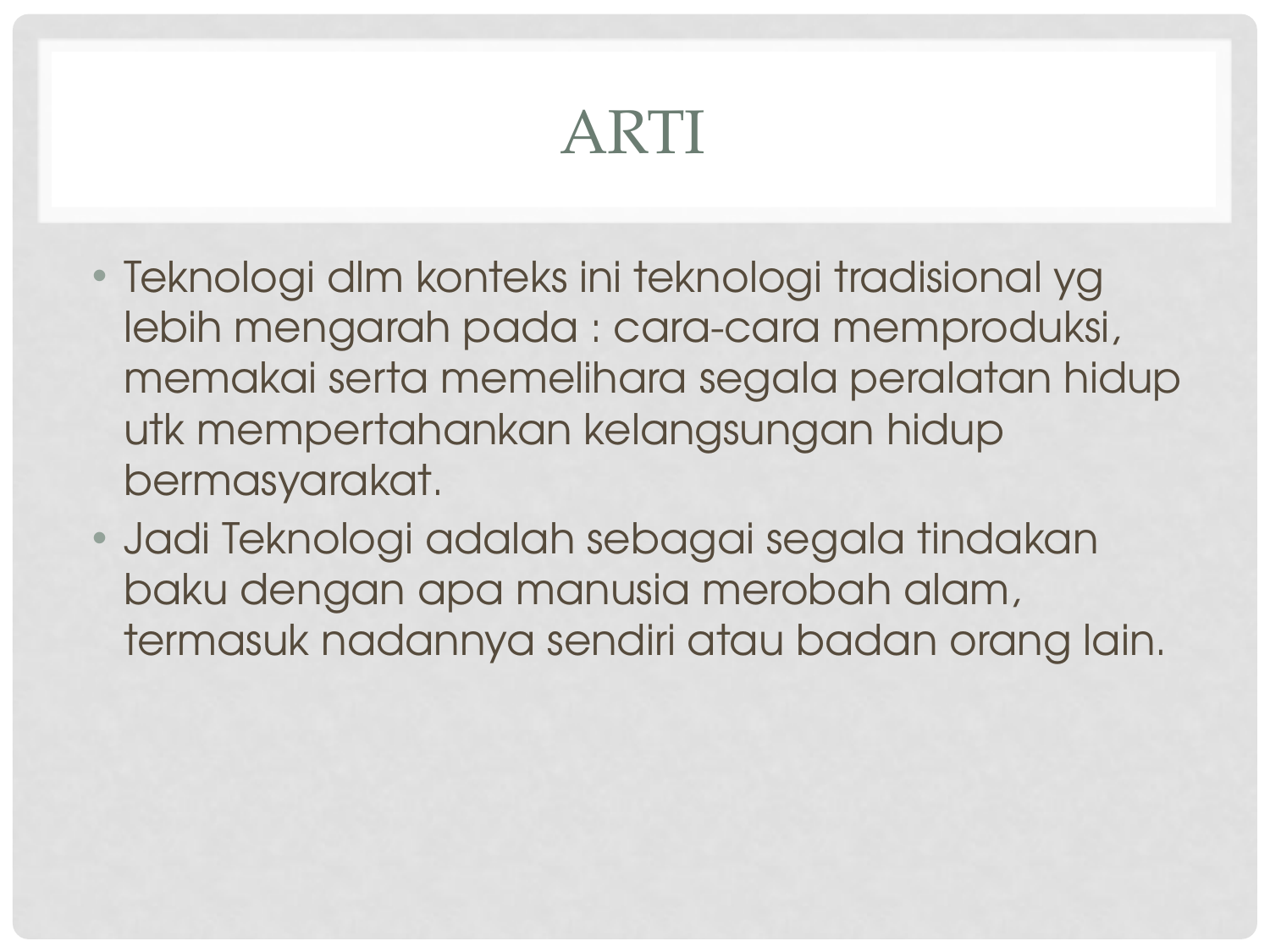

# Arti
Teknologi dlm konteks ini teknologi tradisional yg lebih mengarah pada : cara-cara memproduksi, memakai serta memelihara segala peralatan hidup utk mempertahankan kelangsungan hidup bermasyarakat.
Jadi Teknologi adalah sebagai segala tindakan baku dengan apa manusia merobah alam, termasuk nadannya sendiri atau badan orang lain.